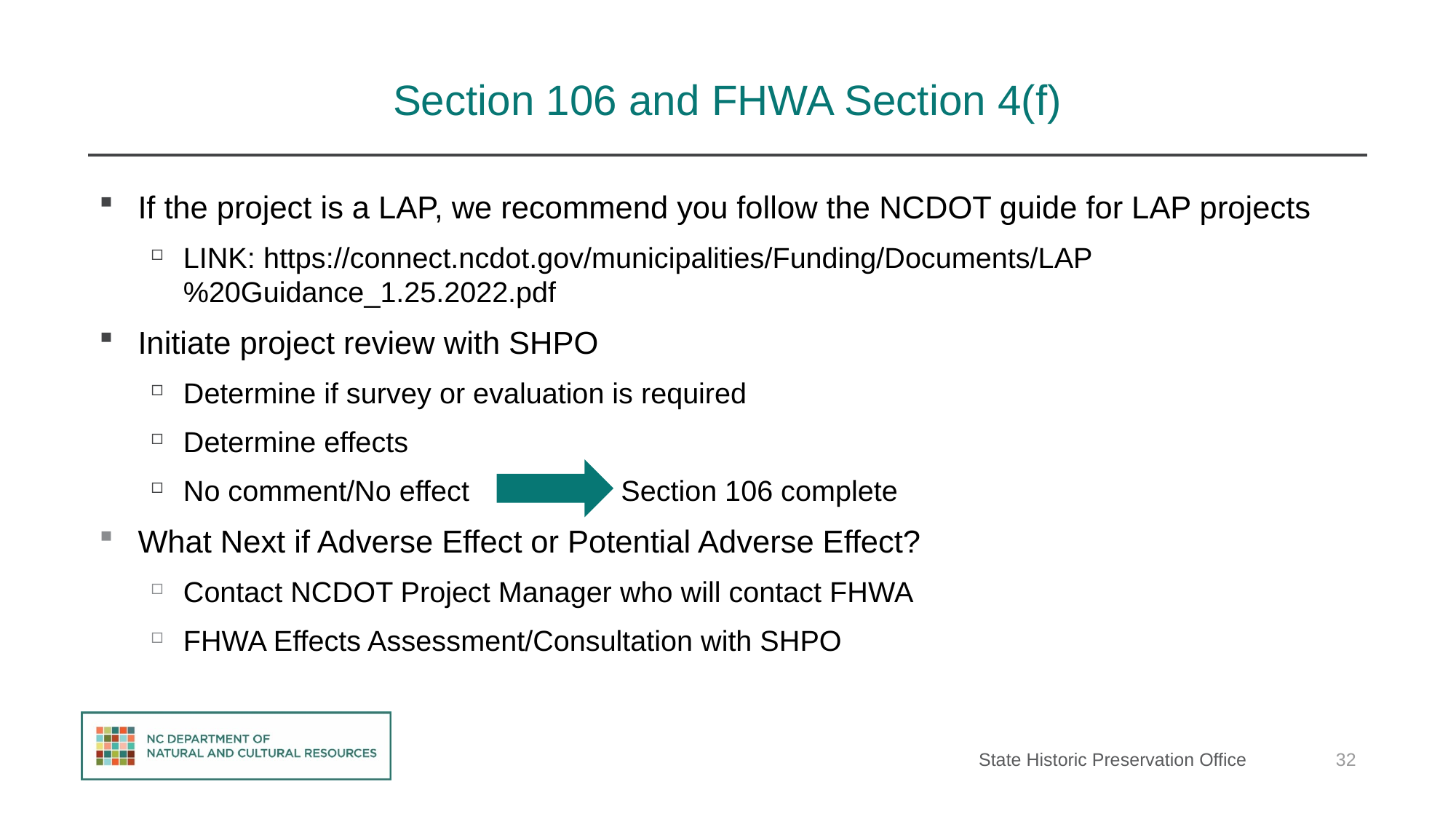

# Section 106 and FHWA Section 4(f)
If the project is a LAP, we recommend you follow the NCDOT guide for LAP projects
LINK: https://connect.ncdot.gov/municipalities/Funding/Documents/LAP%20Guidance_1.25.2022.pdf
Initiate project review with SHPO
Determine if survey or evaluation is required
Determine effects
No comment/No effect                   Section 106 complete
What Next if Adverse Effect or Potential Adverse Effect?
Contact NCDOT Project Manager who will contact FHWA
FHWA Effects Assessment/Consultation with SHPO

32